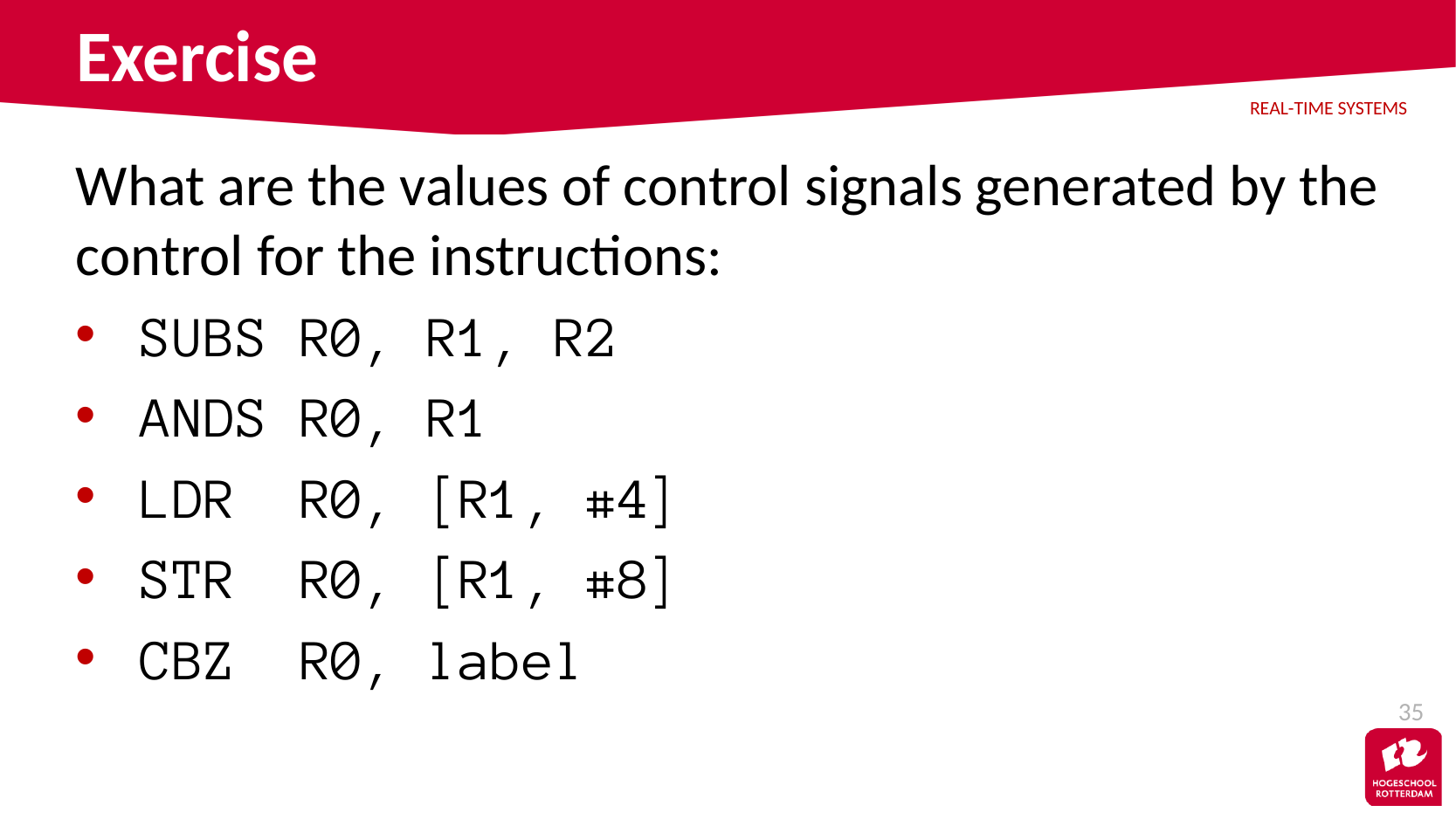

# Exercise
What are the values of control signals generated by the control for the instructions:
SUBS R0, R1, R2
ANDS R0, R1
LDR  R0, [R1, #4]
STR  R0, [R1, #8]
CBZ  R0, label

35